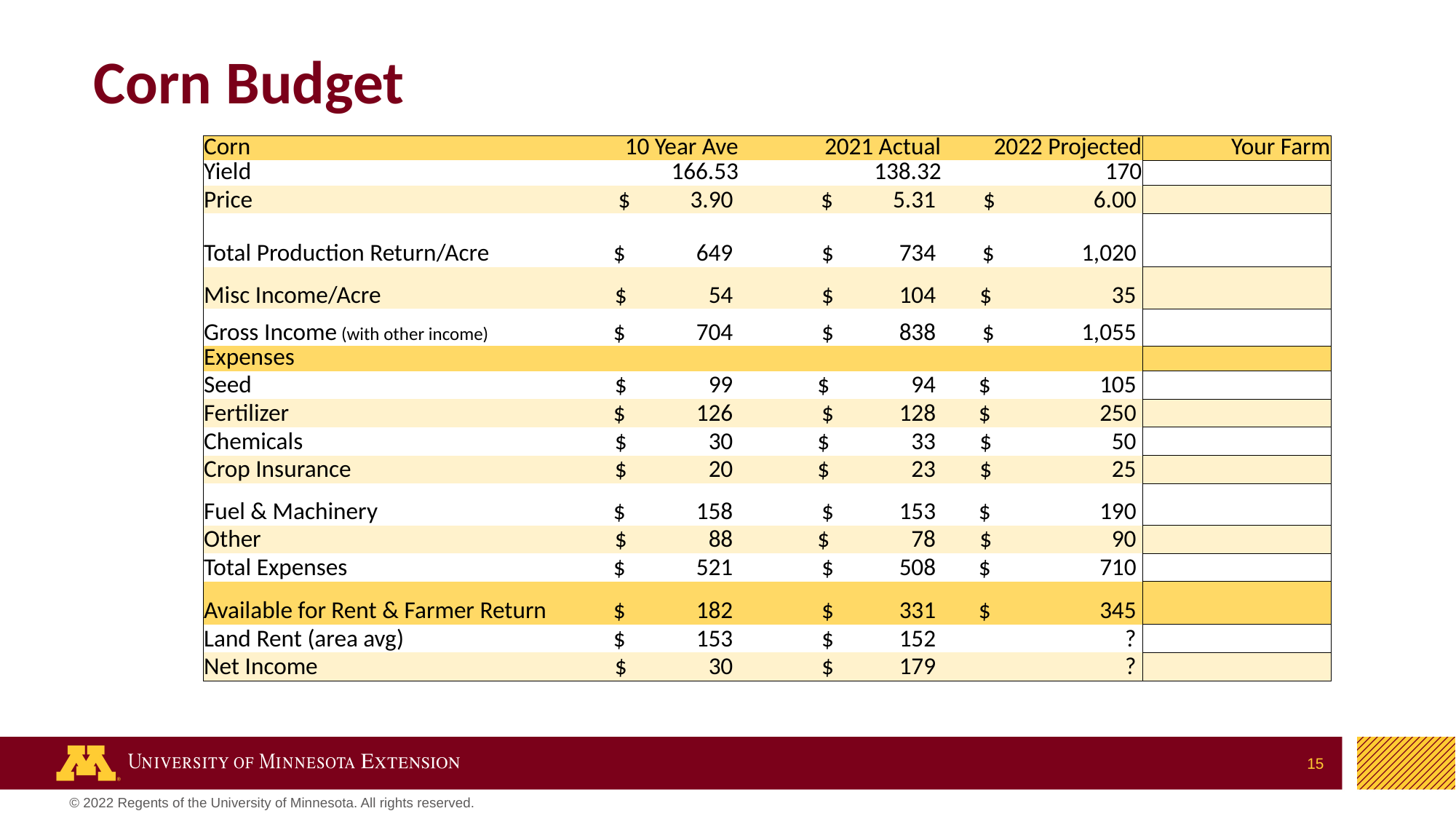

# Corn Budget
| Corn | 10 Year Ave | 2021 Actual | 2022 Projected | Your Farm |
| --- | --- | --- | --- | --- |
| Yield | 166.53 | 138.32 | 170 |  |
| Price | $ 3.90 | $ 5.31 | $ 6.00 |  |
| Total Production Return/Acre | $ 649 | $ 734 | $ 1,020 |  |
| Misc Income/Acre | $ 54 | $ 104 | $ 35 |  |
| Gross Income (with other income) | $ 704 | $ 838 | $ 1,055 |  |
| Expenses |  |  |  |  |
| Seed | $ 99 | $ 94 | $ 105 |  |
| Fertilizer | $ 126 | $ 128 | $ 250 |  |
| Chemicals | $ 30 | $ 33 | $ 50 |  |
| Crop Insurance | $ 20 | $ 23 | $ 25 |  |
| Fuel & Machinery | $ 158 | $ 153 | $ 190 |  |
| Other | $ 88 | $ 78 | $ 90 |  |
| Total Expenses | $ 521 | $ 508 | $ 710 |  |
| Available for Rent & Farmer Return | $ 182 | $ 331 | $ 345 |  |
| Land Rent (area avg) | $ 153 | $ 152 | ? |  |
| Net Income | $ 30 | $ 179 | ? |  |